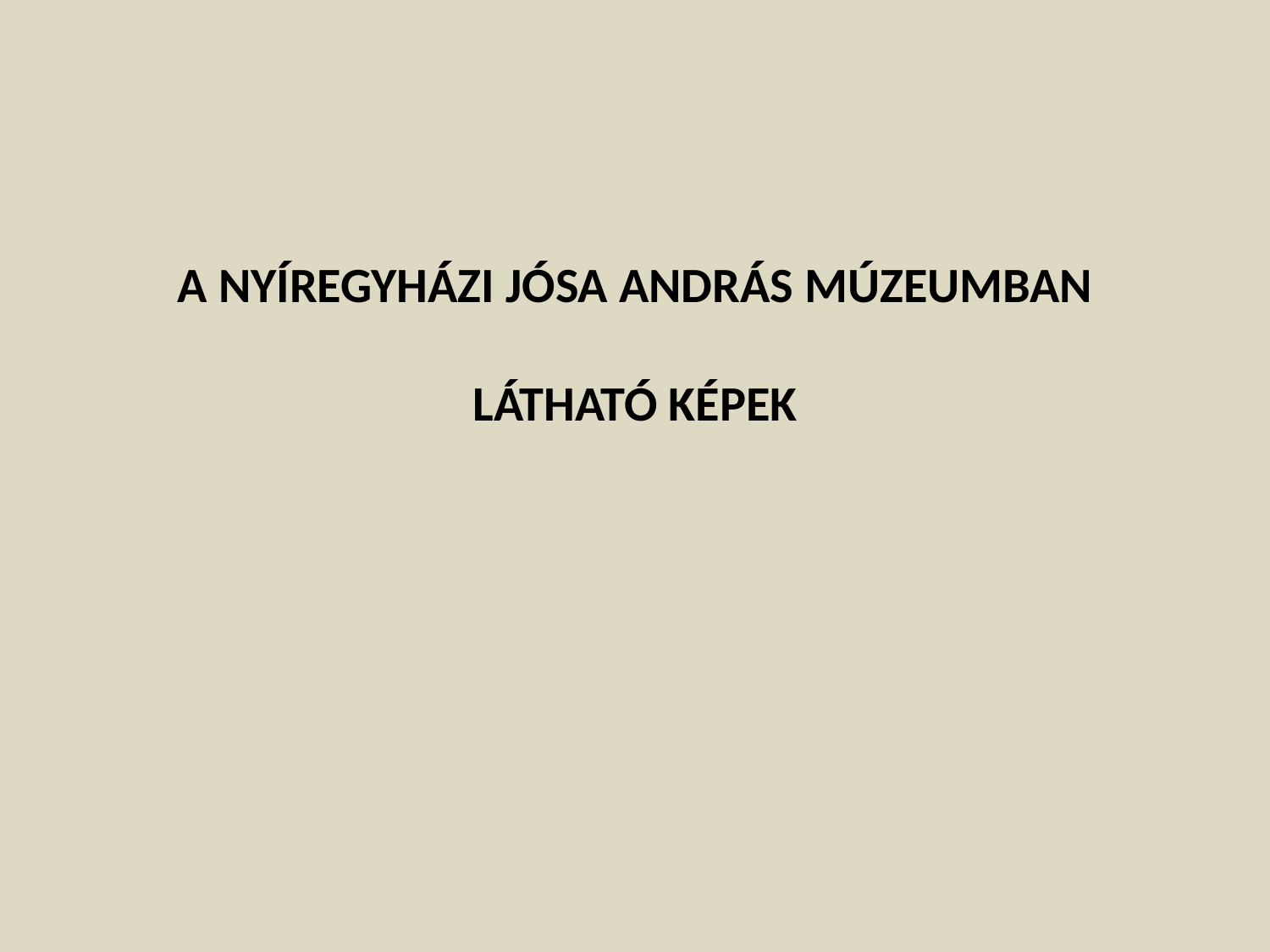

# A NYÍREGYHÁZI JÓSA ANDRÁS MÚZEUMBAN LÁTHATÓ KÉPEK